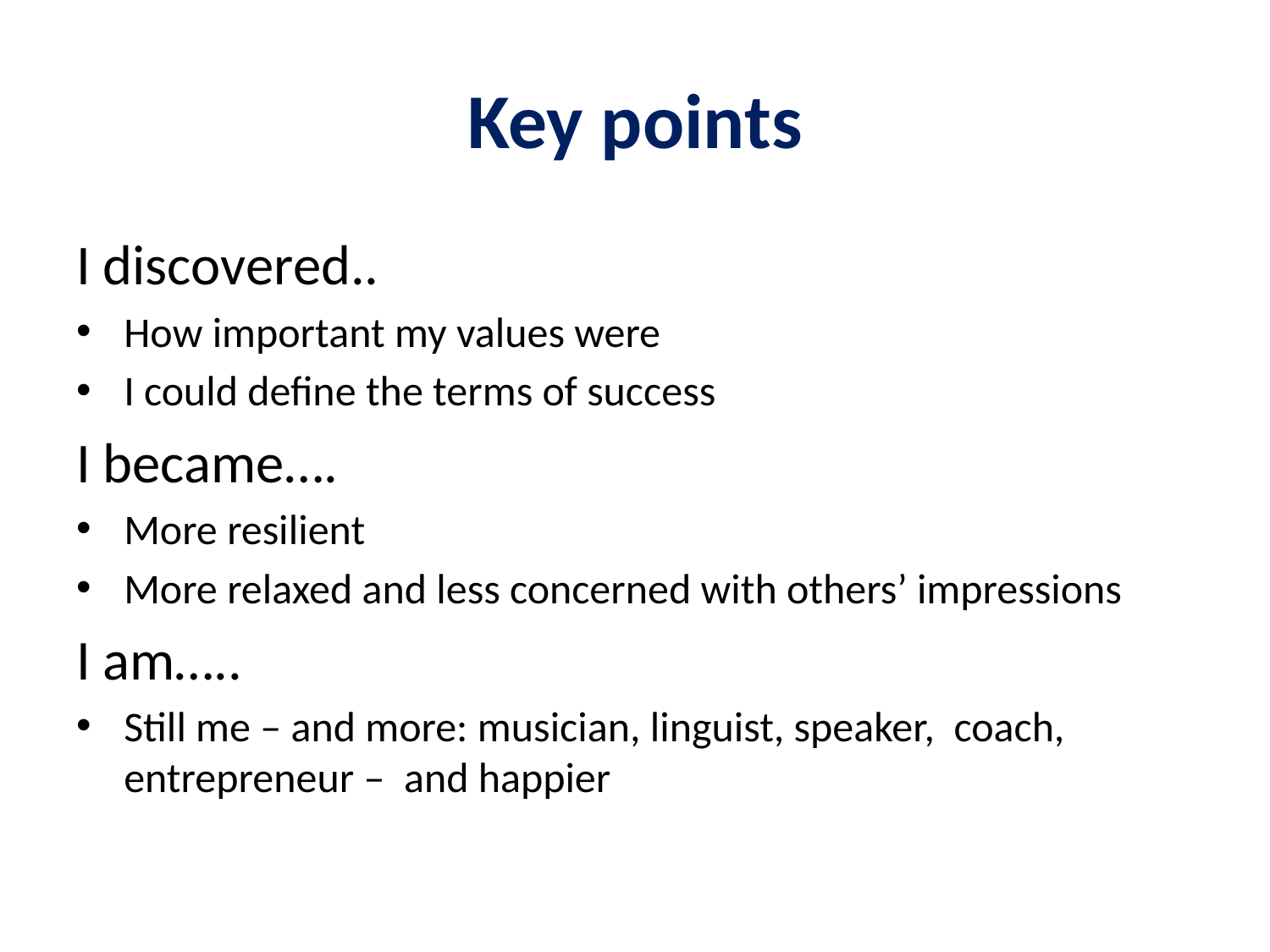

# Key points
I discovered..
How important my values were
I could define the terms of success
I became….
More resilient
More relaxed and less concerned with others’ impressions
I am…..
Still me – and more: musician, linguist, speaker,  coach, entrepreneur –  and happier